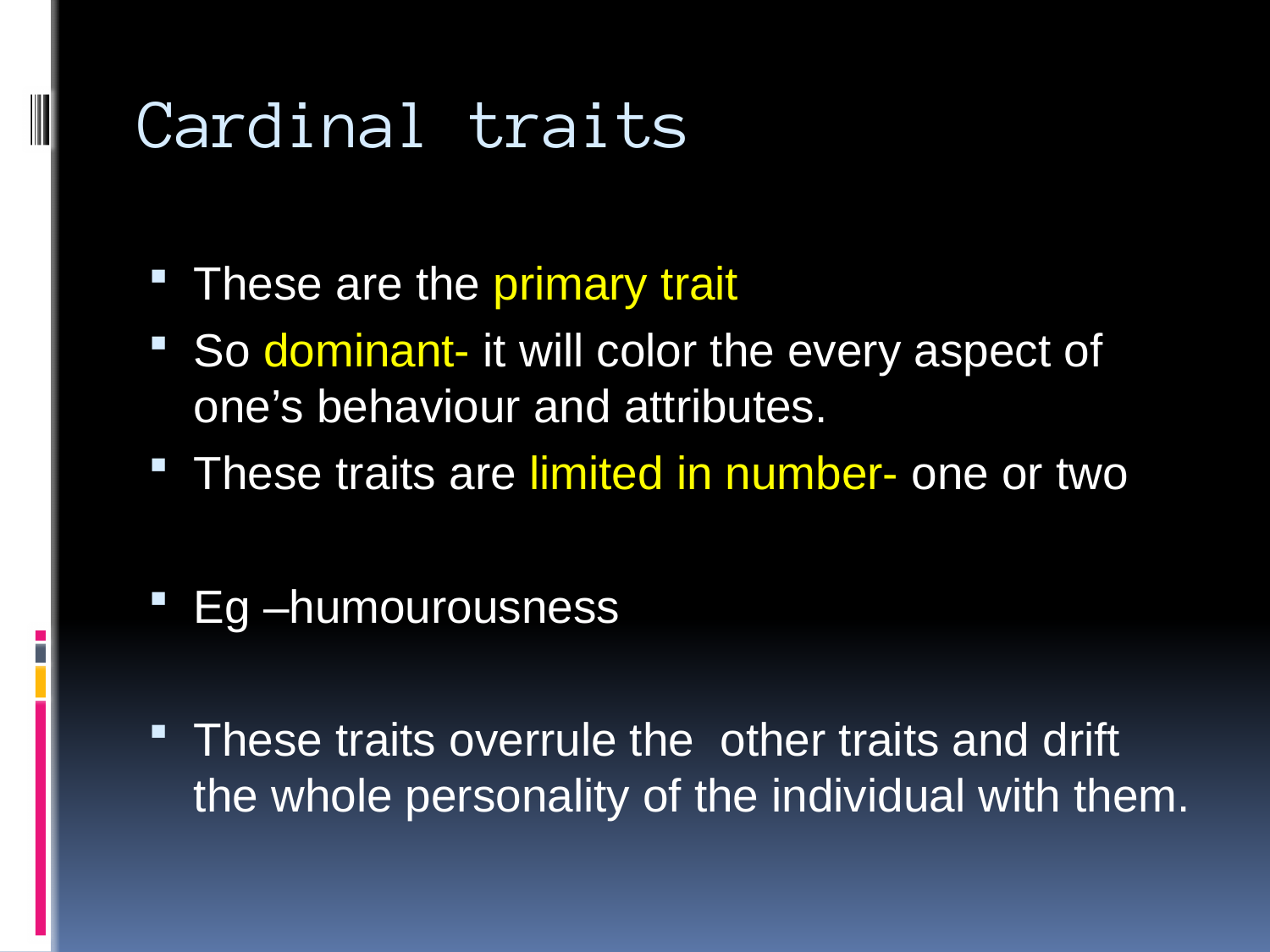

# Cardinal traits
These are the primary trait
So dominant- it will color the every aspect of one’s behaviour and attributes.
These traits are limited in number- one or two

Eg –humourousness

These traits overrule the  other traits and drift the whole personality of the individual with them.